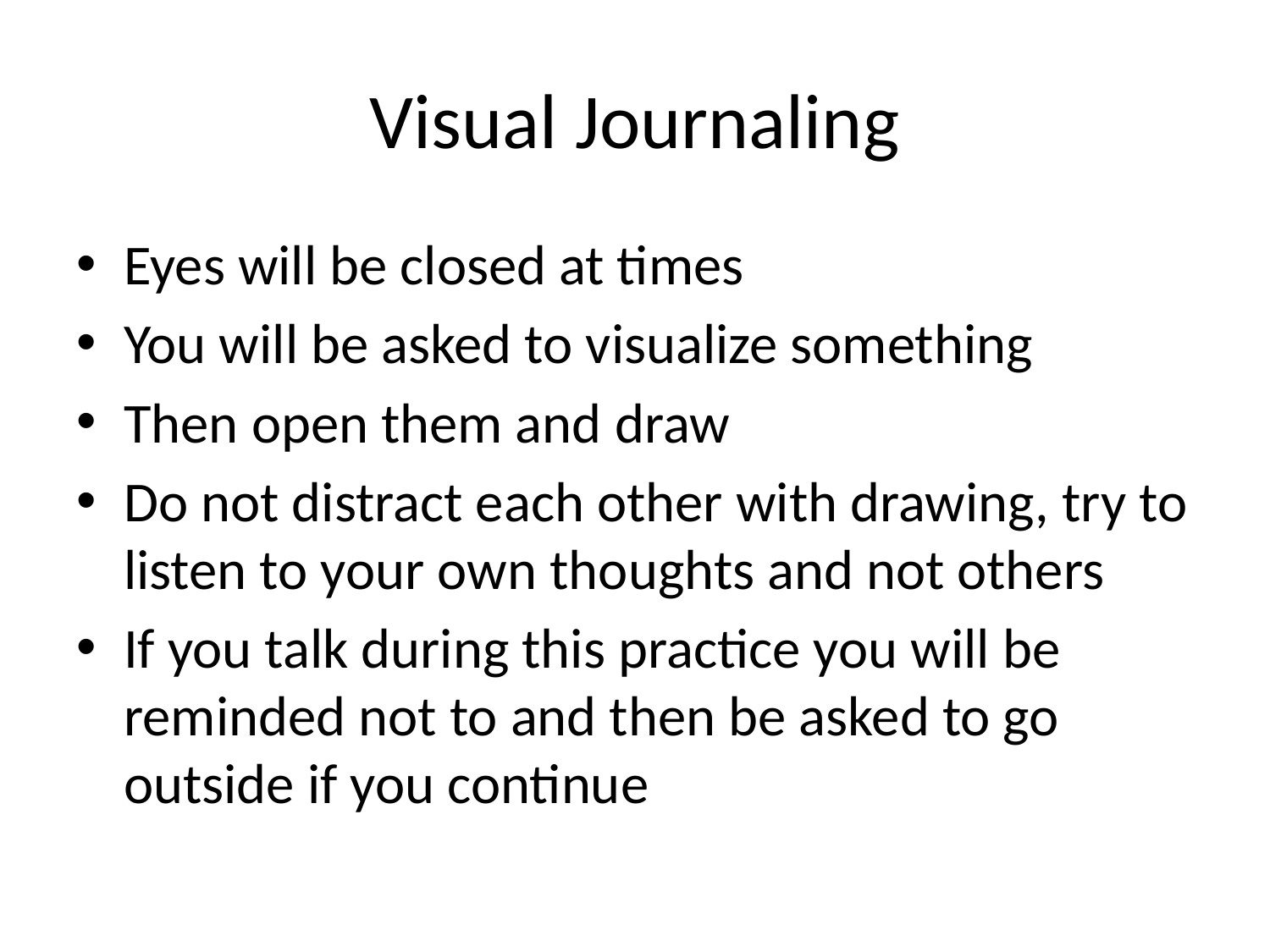

# Visual Journaling
Eyes will be closed at times
You will be asked to visualize something
Then open them and draw
Do not distract each other with drawing, try to listen to your own thoughts and not others
If you talk during this practice you will be reminded not to and then be asked to go outside if you continue